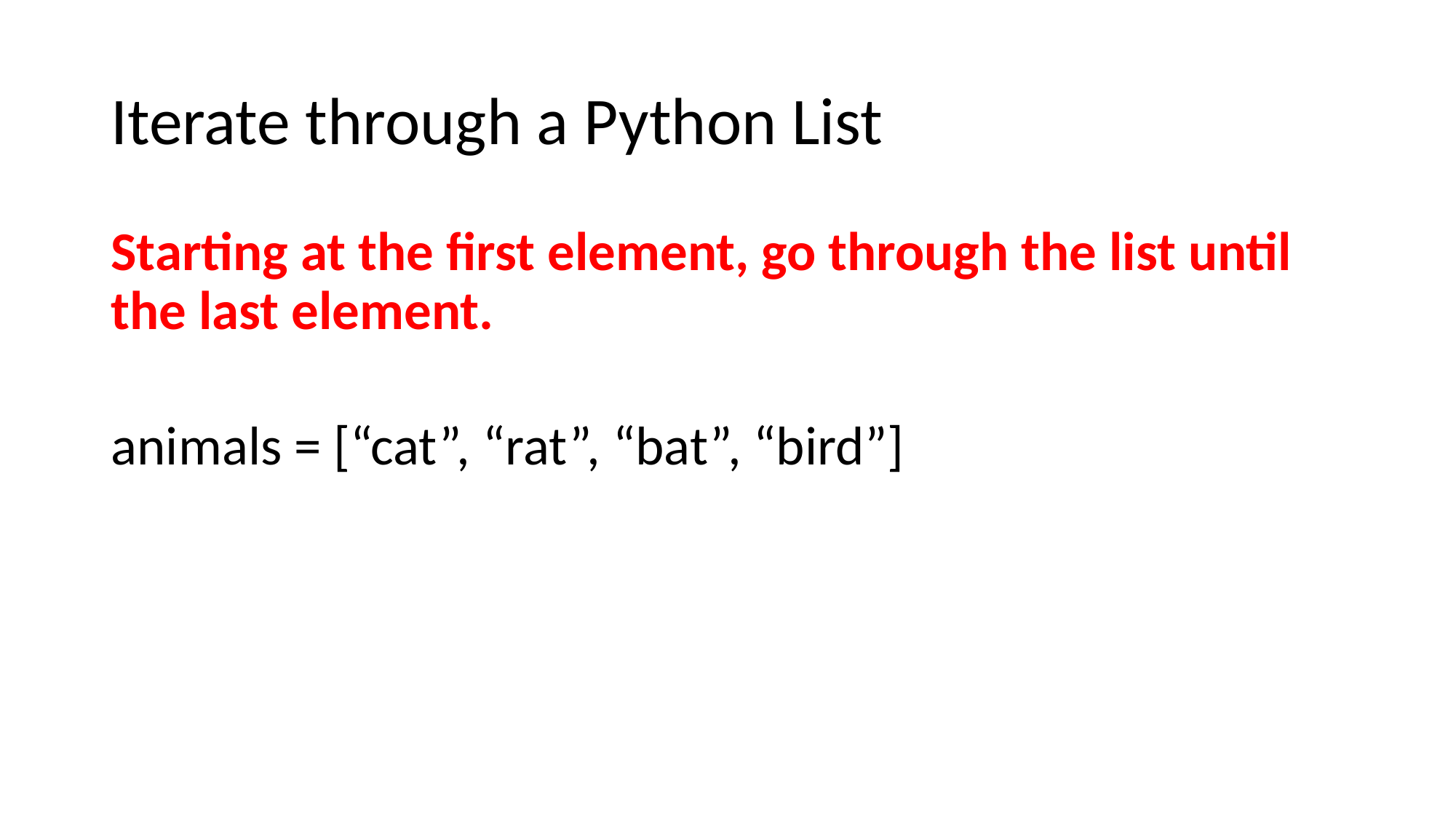

# Iterate through a Python List
Starting at the first element, go through the list until the last element.

animals = [“cat”, “rat”, “bat”, “bird”]